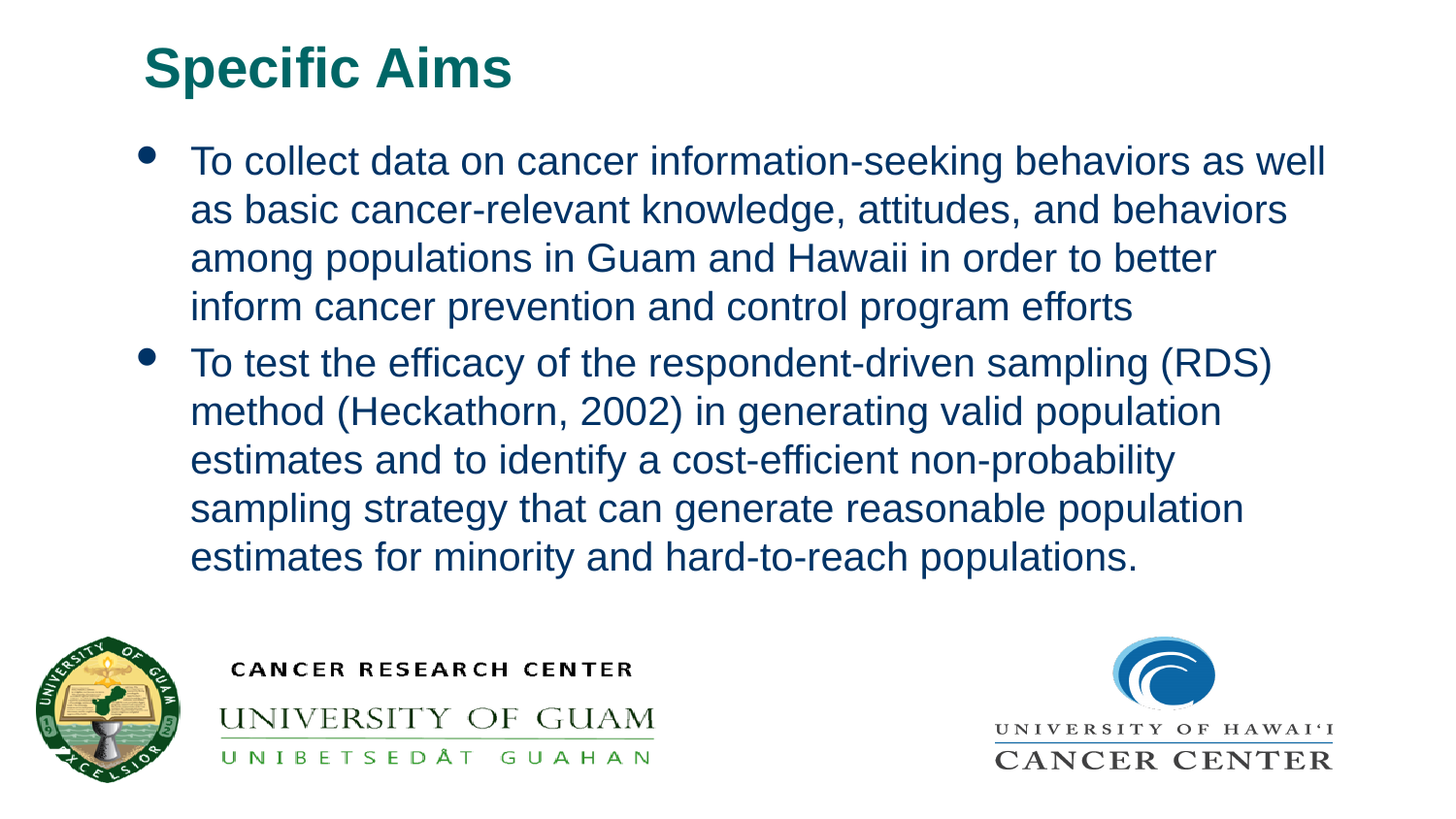

Specific Aims
To collect data on cancer information-seeking behaviors as well as basic cancer-relevant knowledge, attitudes, and behaviors among populations in Guam and Hawaii in order to better inform cancer prevention and control program efforts
To test the efficacy of the respondent-driven sampling (RDS) method (Heckathorn, 2002) in generating valid population estimates and to identify a cost-efficient non-probability sampling strategy that can generate reasonable population estimates for minority and hard-to-reach populations.

5